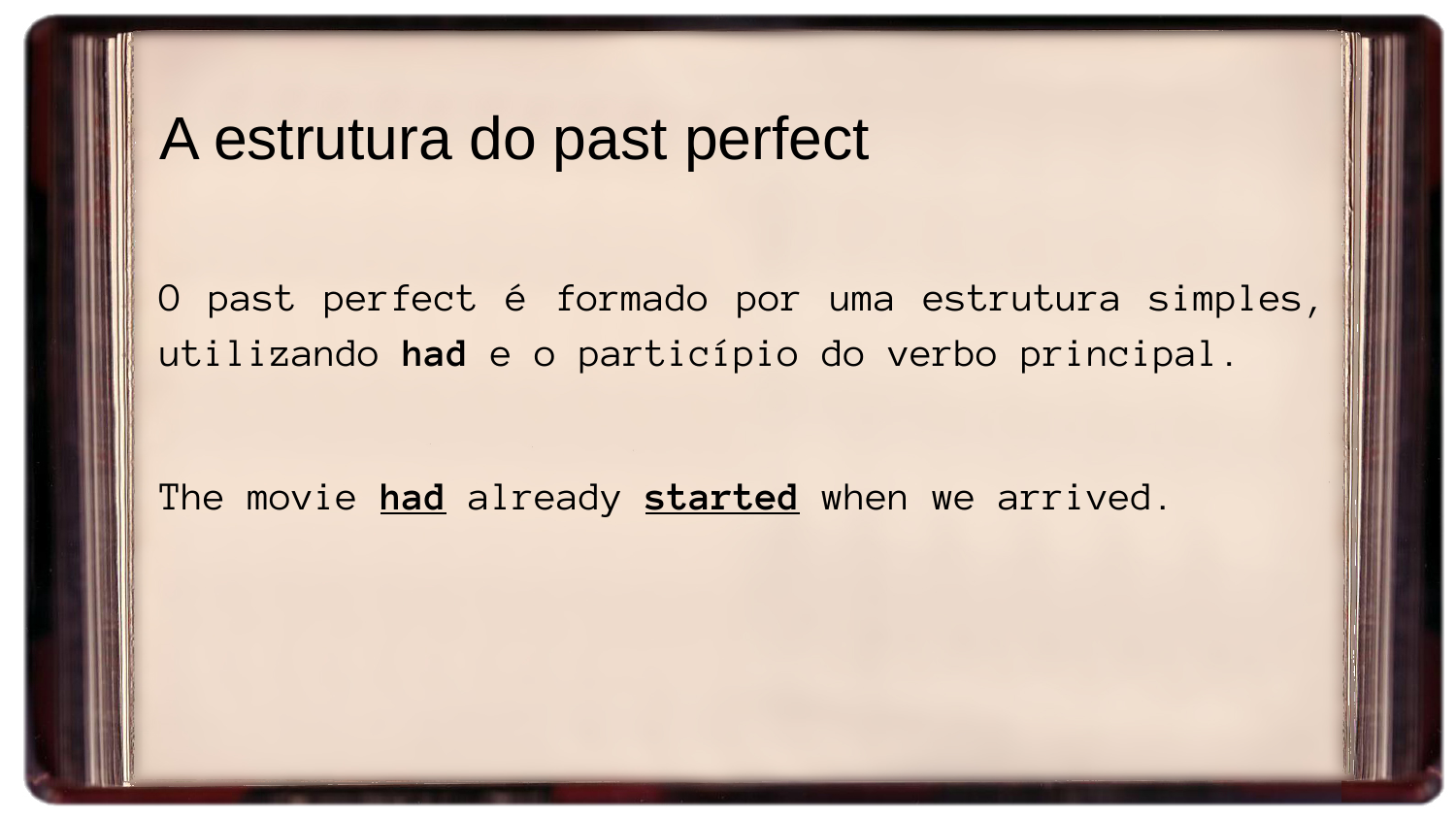

# A estrutura do past perfect

O past perfect é formado por uma estrutura simples, utilizando had e o particípio do verbo principal.

The movie had already started when we arrived.